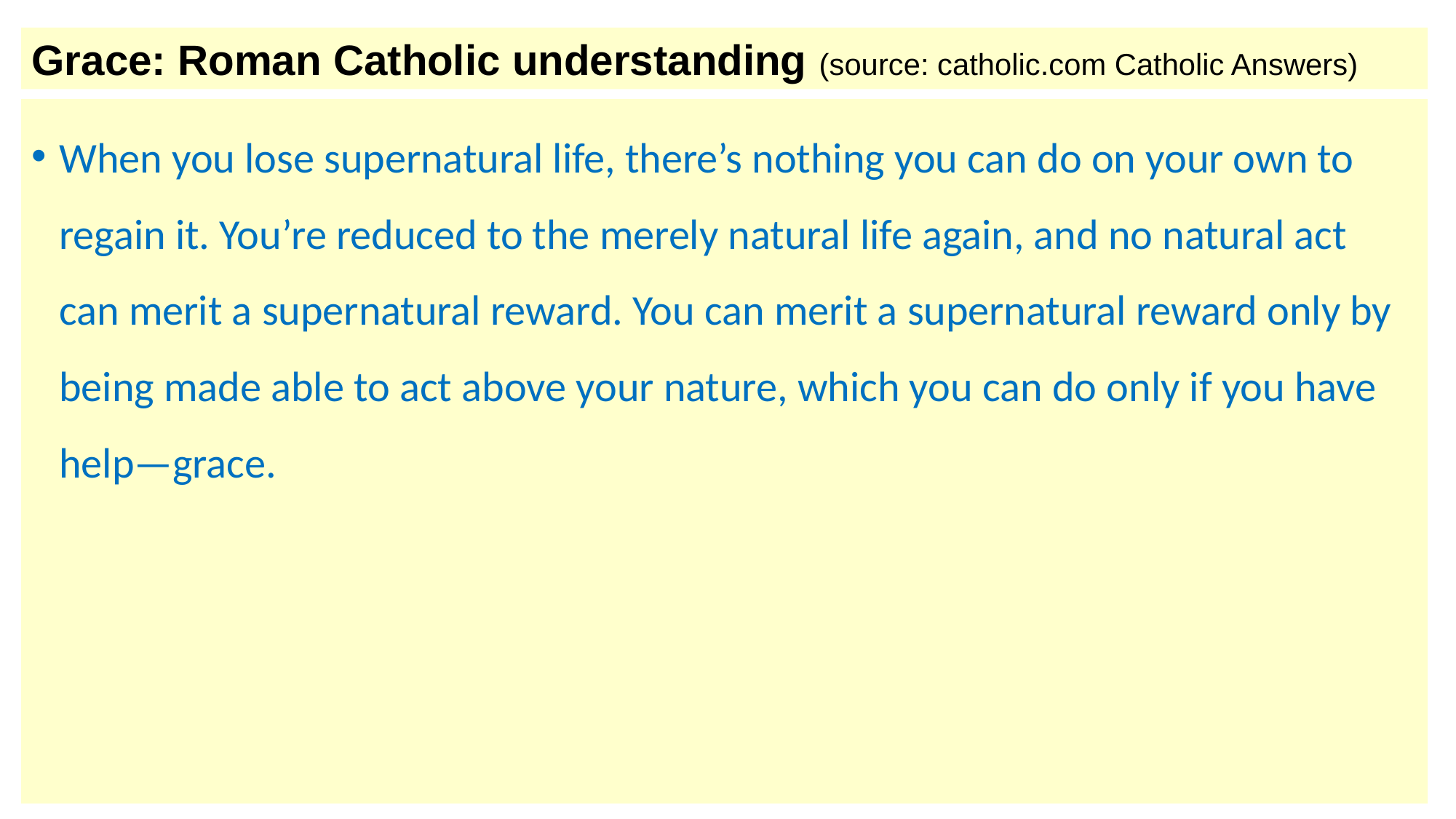

Grace: Roman Catholic understanding (source: catholic.com Catholic Answers)
When you lose supernatural life, there’s nothing you can do on your own to regain it. You’re reduced to the merely natural life again, and no natural act can merit a supernatural reward. You can merit a supernatural reward only by being made able to act above your nature, which you can do only if you have help—grace.